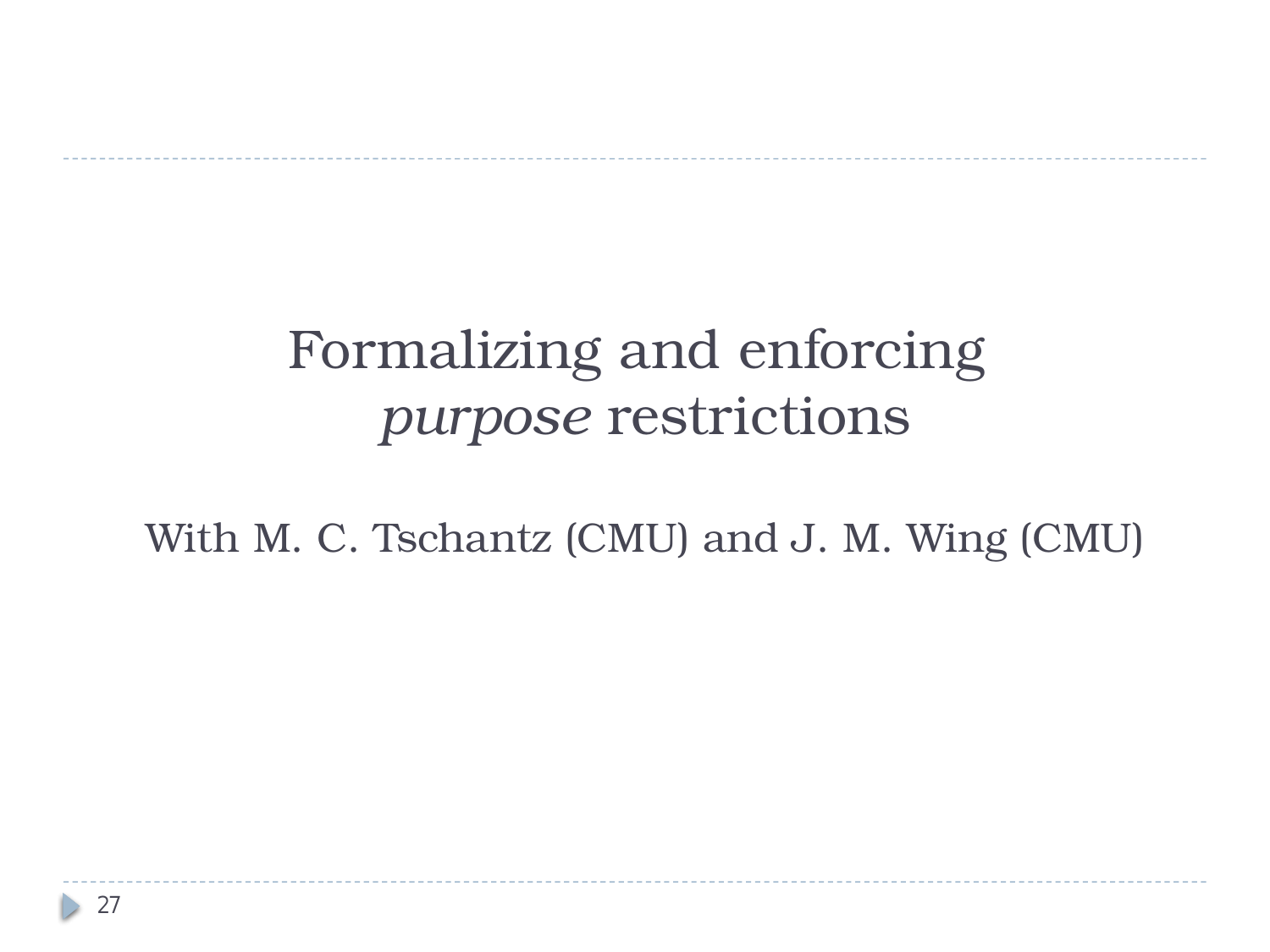

# Formalizing and enforcing purpose restrictions With M. C. Tschantz (CMU) and J. M. Wing (CMU)
27